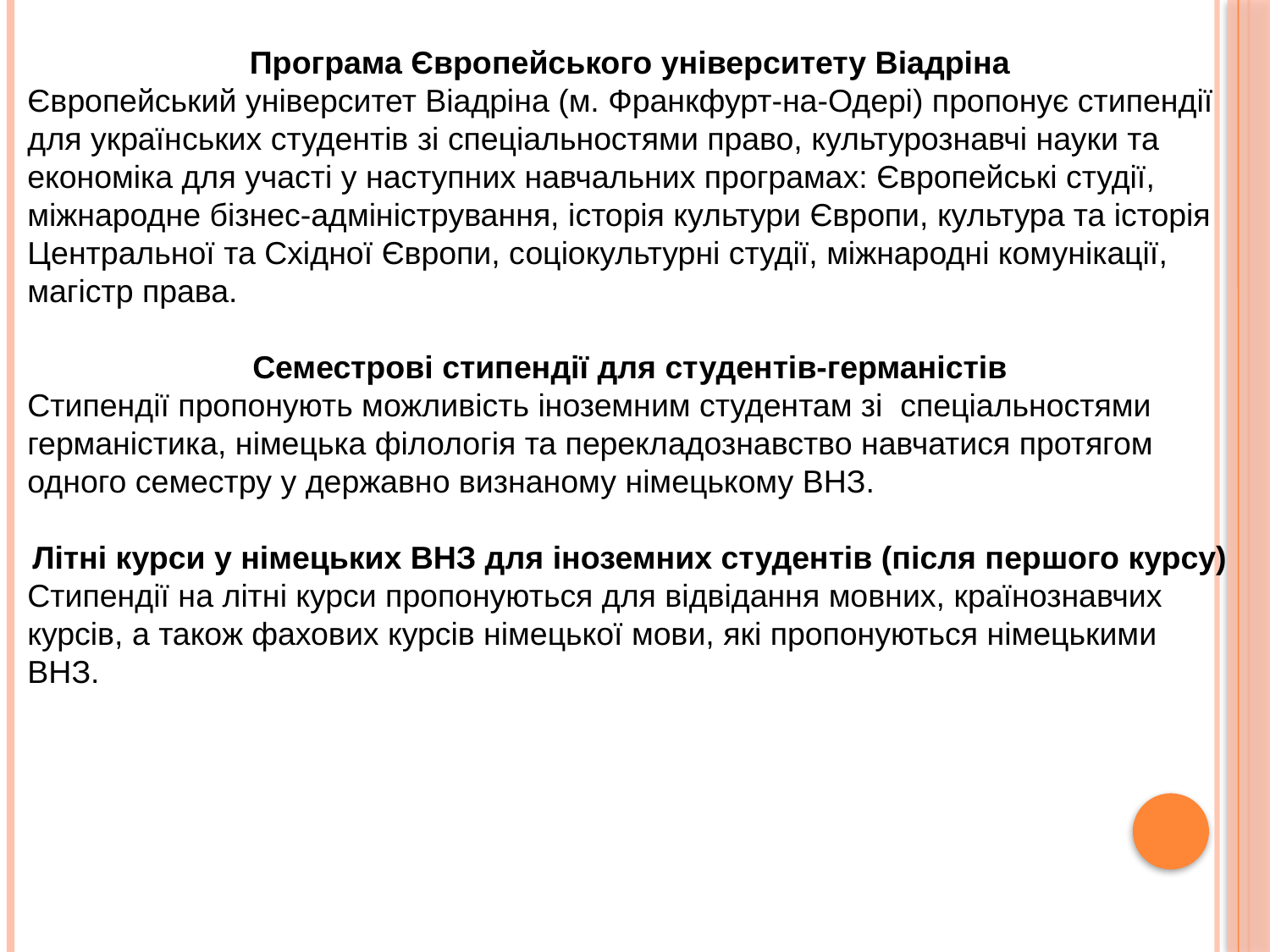

Програма Європейського університету Віадріна
Європейський університет Віадріна (м. Франкфурт-на-Одері) пропонує стипендії для українських студентів зі спеціальностями право, культурознавчі науки та економіка для участі у наступних навчальних програмах: Європейські студії, міжнародне бізнес-адміністрування, історія культури Європи, культура та історія Центральної та Східної Європи, соціокультурні студії, міжнародні комунікації, магістр права.

Семестрові стипендії для студентів-германістів
Стипендії пропонують можливість іноземним студентам зі  спеціальностями германістика, німецька філологія та перекладознавство навчатися протягом одного семестру у державно визнаному німецькому ВНЗ.

Літні курси у німецьких ВНЗ для іноземних студентів (після першого курсу)
Стипендії на літні курси пропонуються для відвідання мовних, країнознавчих курсів, а також фахових курсів німецької мови, які пропонуються німецькими ВНЗ.